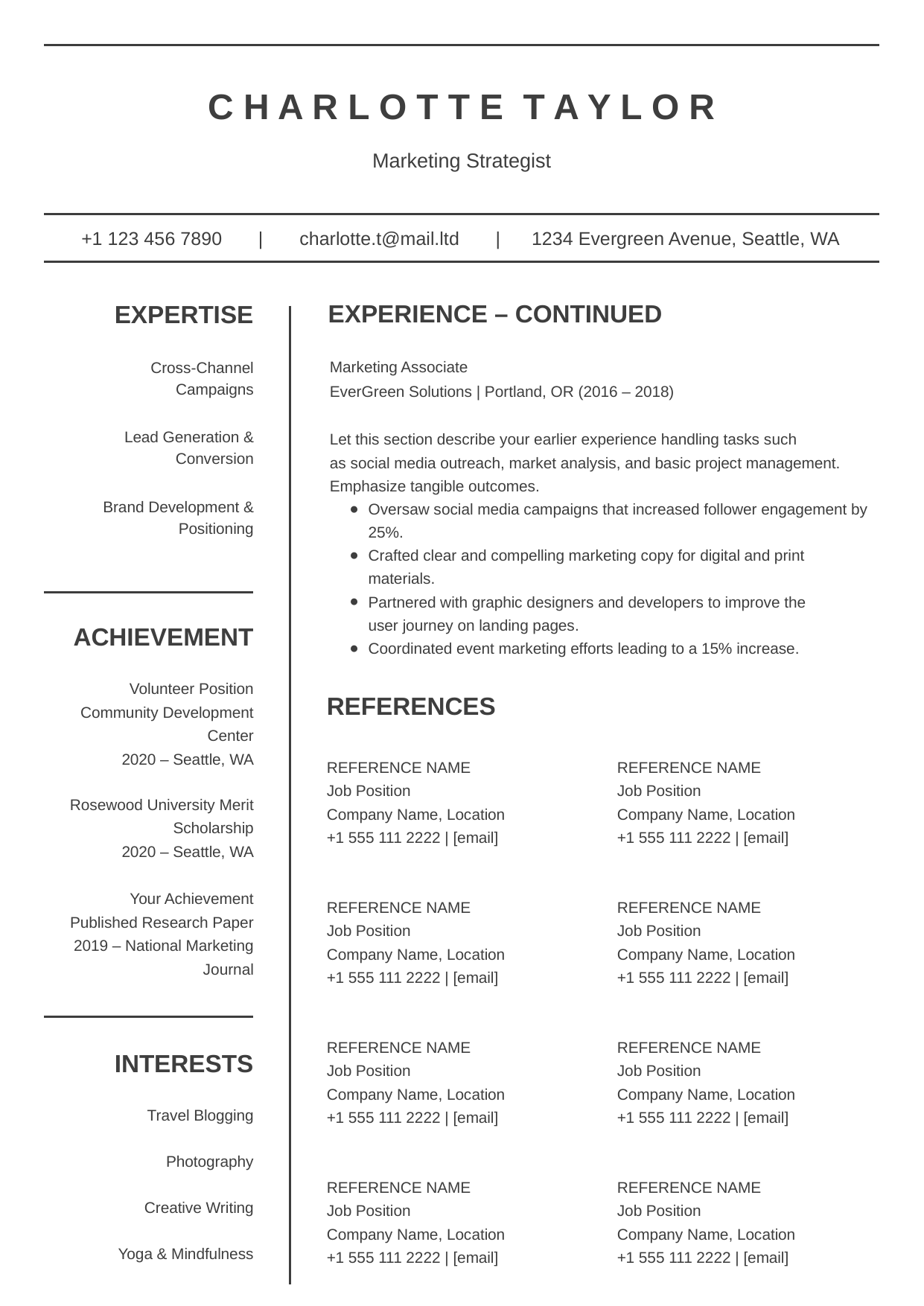

C H A R L O T T E  T A Y L O R
Marketing Strategist
+1 123 456 7890       |       charlotte.t@mail.ltd       |      1234 Evergreen Avenue, Seattle, WA
EXPERIENCE – CONTINUED
EXPERTISE
Marketing Associate
Cross-Channel
Campaigns
EverGreen Solutions | Portland, OR (2016 – 2018)
Lead Generation &
Conversion
Let this section describe your earlier experience handling tasks such
as social media outreach, market analysis, and basic project management. Emphasize tangible outcomes.
Brand Development &
Positioning
Oversaw social media campaigns that increased follower engagement by 25%.
Crafted clear and compelling marketing copy for digital and print
         materials.
Partnered with graphic designers and developers to improve the
         user journey on landing pages.
Coordinated event marketing efforts leading to a 15% increase.
ACHIEVEMENT
Volunteer Position
Community Development
Center
2020 – Seattle, WA
REFERENCES
REFERENCE NAME
Job Position
Company Name, Location
+1 555 111 2222 | [email]
REFERENCE NAME
Job Position
Company Name, Location
+1 555 111 2222 | [email]
Rosewood University Merit
Scholarship
2020 – Seattle, WA
Your Achievement
Published Research Paper
2019 – National Marketing
Journal
REFERENCE NAME
Job Position
Company Name, Location
+1 555 111 2222 | [email]
REFERENCE NAME
Job Position
Company Name, Location
+1 555 111 2222 | [email]
REFERENCE NAME
Job Position
Company Name, Location
+1 555 111 2222 | [email]
REFERENCE NAME
Job Position
Company Name, Location
+1 555 111 2222 | [email]
INTERESTS
Travel Blogging
Photography
REFERENCE NAME
Job Position
Company Name, Location
+1 555 111 2222 | [email]
REFERENCE NAME
Job Position
Company Name, Location
+1 555 111 2222 | [email]
Creative Writing
Yoga & Mindfulness